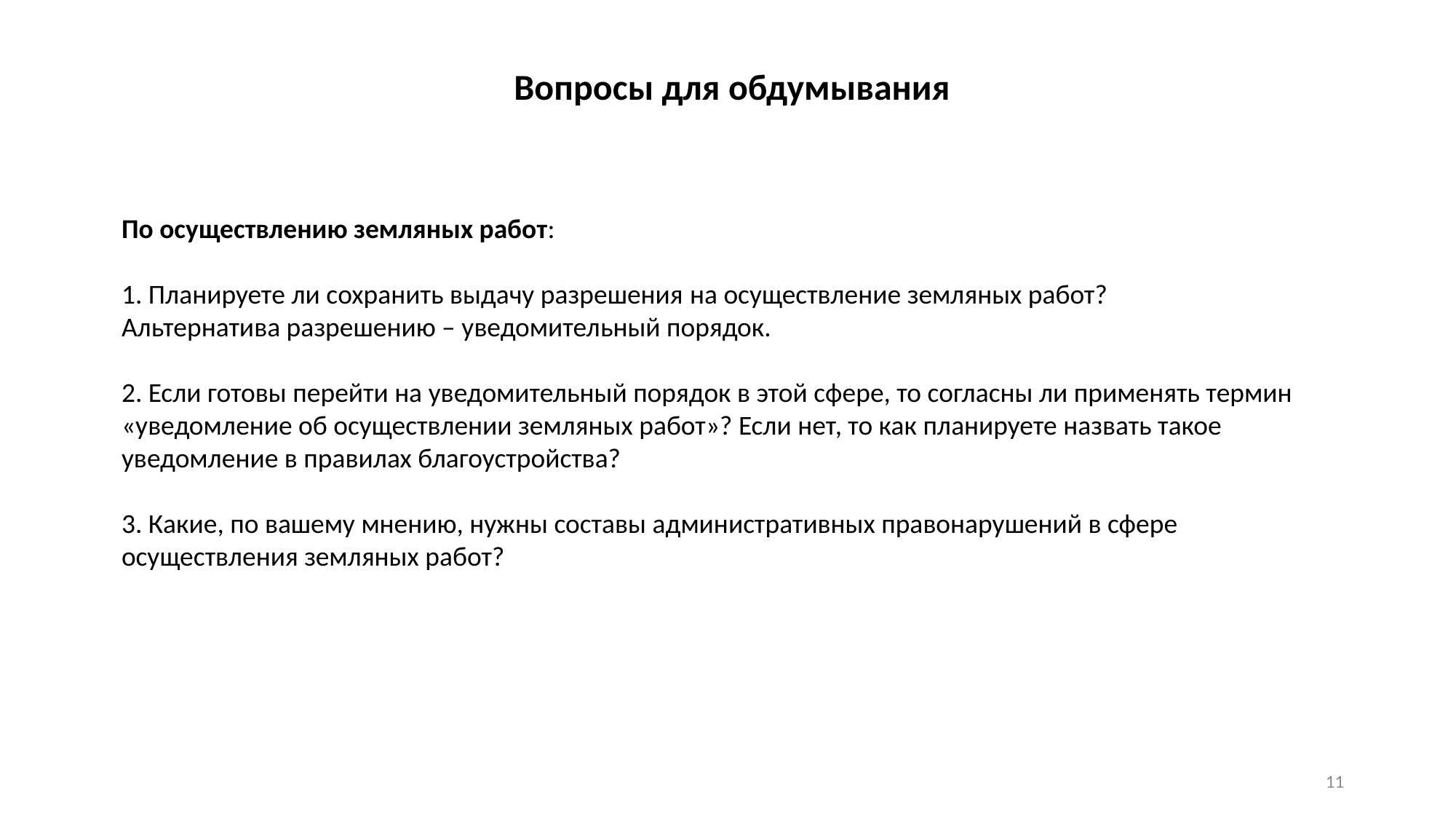

Вопросы для обдумывания
По осуществлению земляных работ:

1. Планируете ли сохранить выдачу разрешения на осуществление земляных работ?
Альтернатива разрешению – уведомительный порядок.

2. Если готовы перейти на уведомительный порядок в этой сфере, то согласны ли применять термин «уведомление об осуществлении земляных работ»? Если нет, то как планируете назвать такое уведомление в правилах благоустройства?

3. Какие, по вашему мнению, нужны составы административных правонарушений в сфере осуществления земляных работ?
11